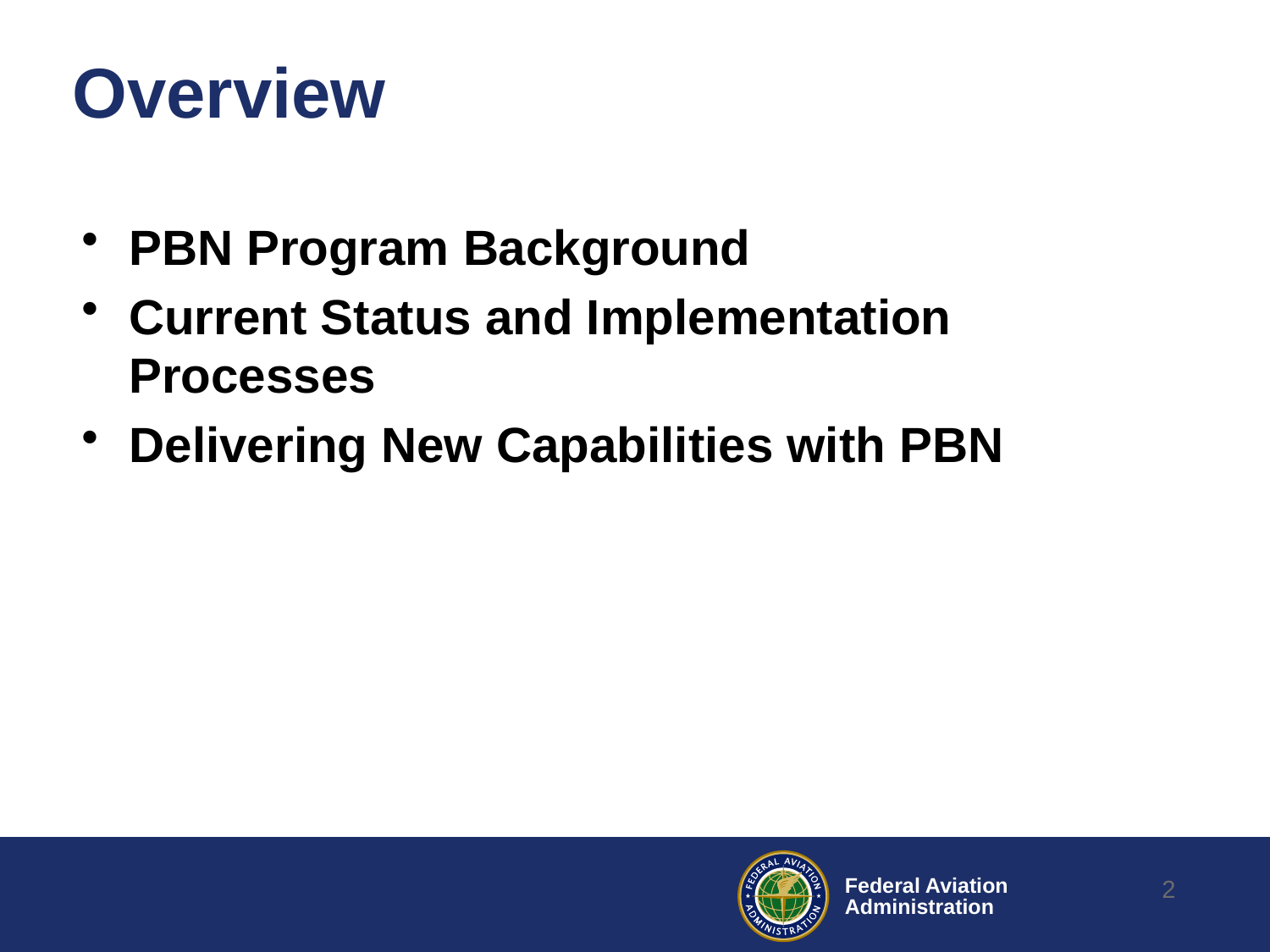

# Overview
PBN Program Background
Current Status and Implementation Processes
Delivering New Capabilities with PBN
2